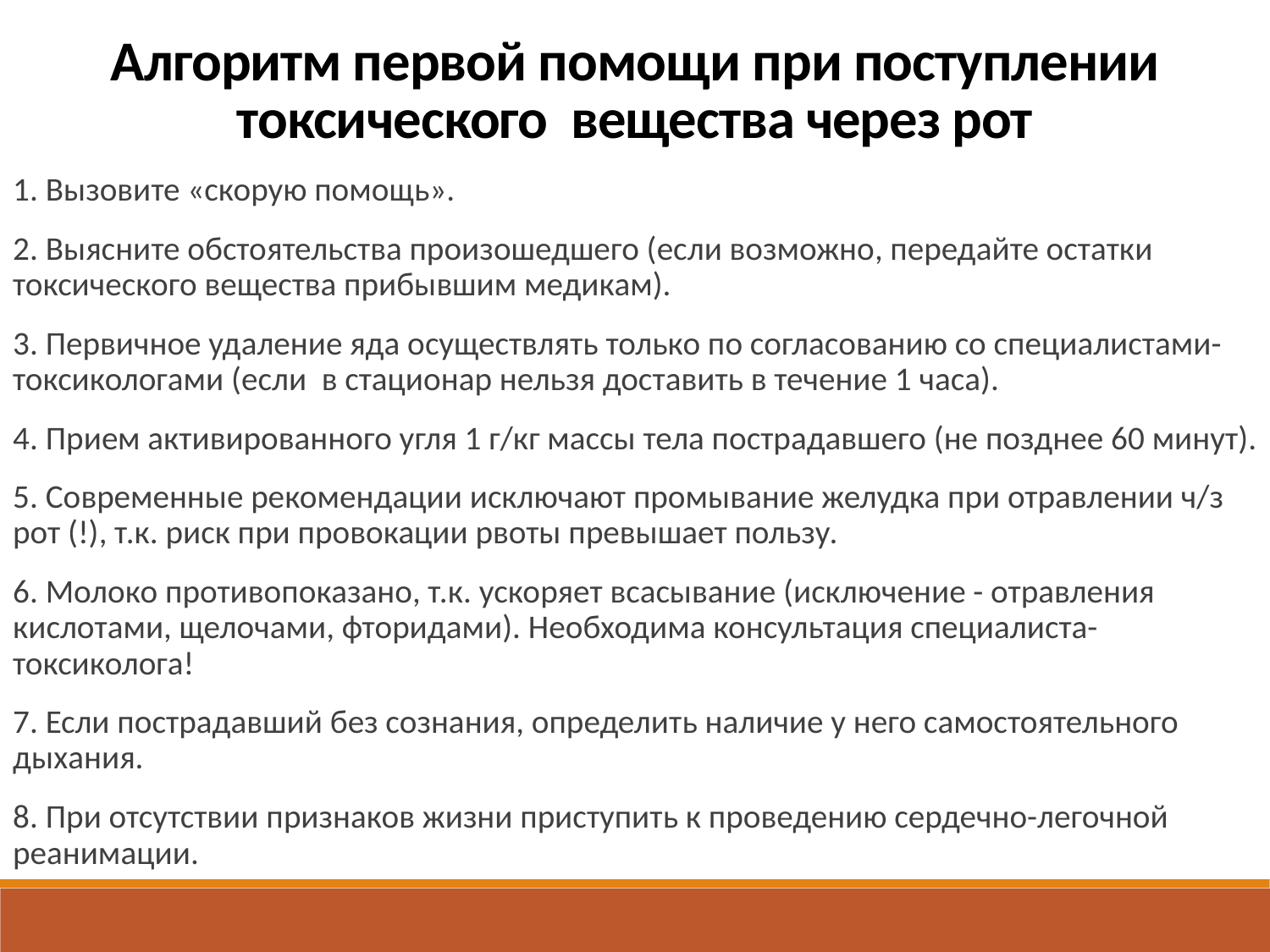

Алгоритм первой помощи при поступлении токсического  вещества через рот
1. Вызовите «скорую помощь».
2. Выясните обстоятельства произошедшего (если возможно, передайте остатки токсического вещества прибывшим медикам).
3. Первичное удаление яда осуществлять только по согласованию со специалистами-токсикологами (если  в стационар нельзя доставить в течение 1 часа).
4. Прием активированного угля 1 г/кг массы тела пострадавшего (не позднее 60 минут).
5. Современные рекомендации исключают промывание желудка при отравлении ч/з рот (!), т.к. риск при провокации рвоты превышает пользу.
6. Молоко противопоказано, т.к. ускоряет всасывание (исключение - отравления кислотами, щелочами, фторидами). Необходима консультация специалиста-токсиколога!
7. Если пострадавший без сознания, определить наличие у него самостоятельного дыхания.
8. При отсутствии признаков жизни приступить к проведению сердечно-легочной реанимации.